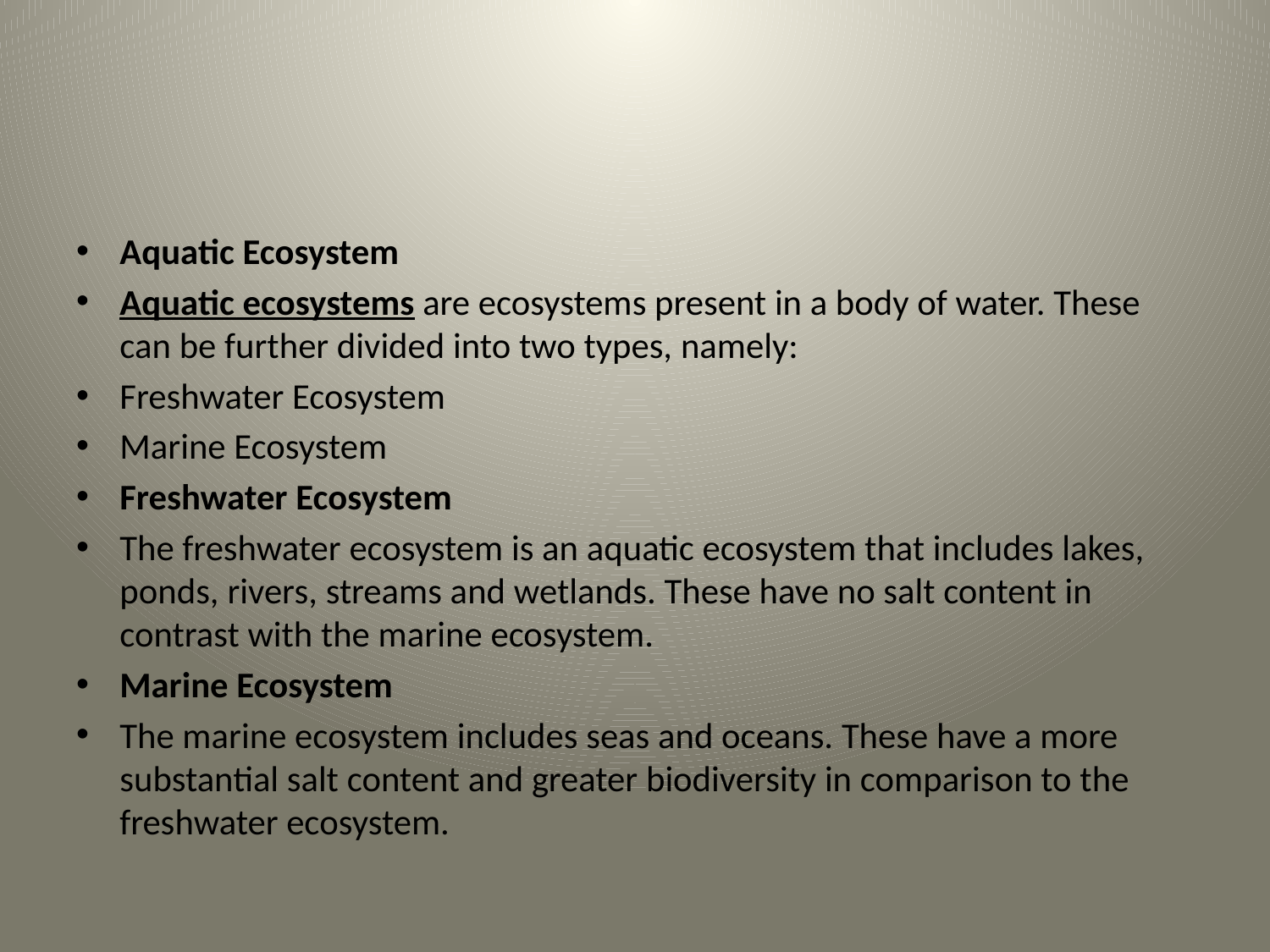

#
Aquatic Ecosystem
Aquatic ecosystems are ecosystems present in a body of water. These can be further divided into two types, namely:
Freshwater Ecosystem
Marine Ecosystem
Freshwater Ecosystem
The freshwater ecosystem is an aquatic ecosystem that includes lakes, ponds, rivers, streams and wetlands. These have no salt content in contrast with the marine ecosystem.
Marine Ecosystem
The marine ecosystem includes seas and oceans. These have a more substantial salt content and greater biodiversity in comparison to the freshwater ecosystem.